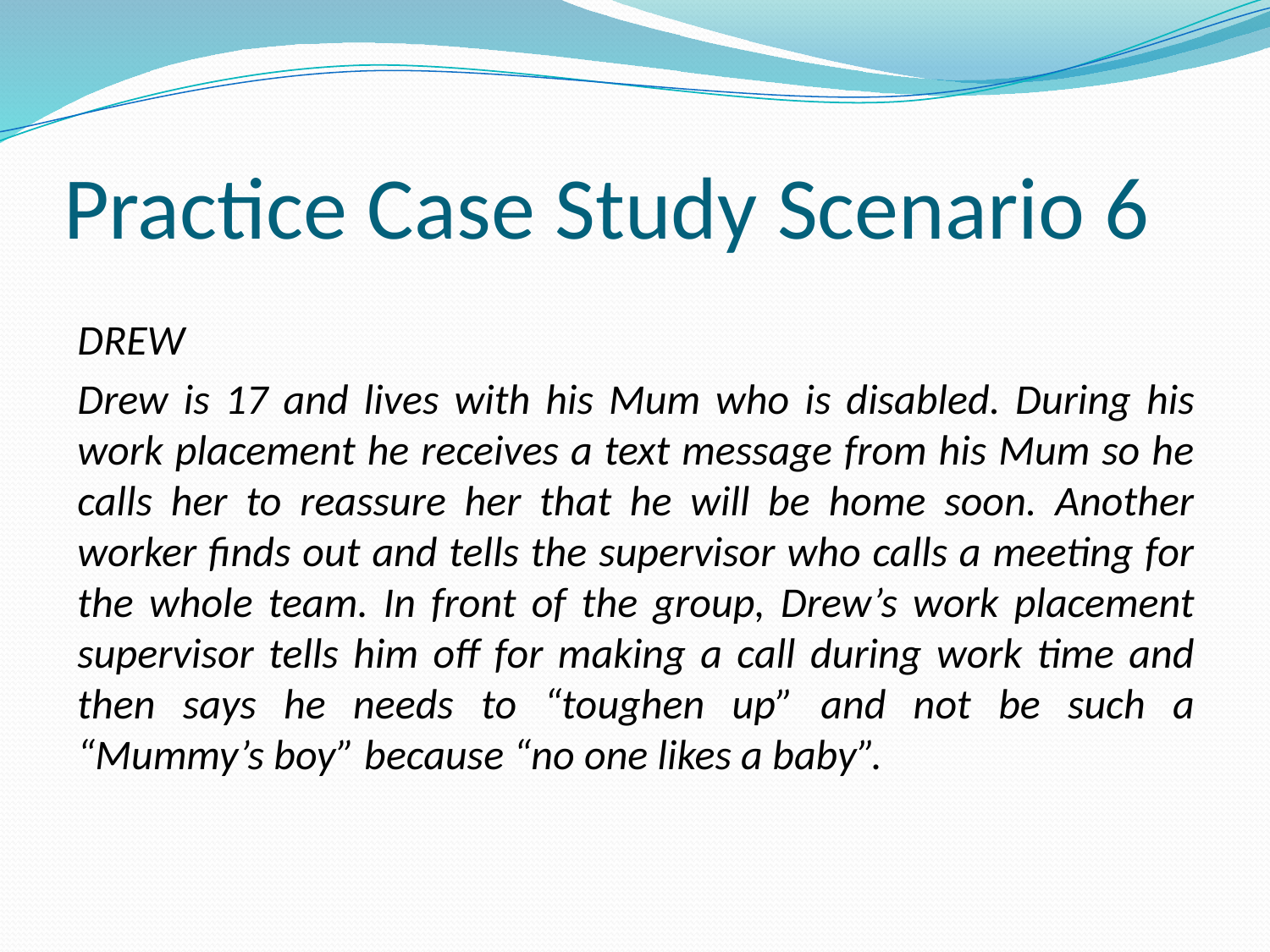

# Practice Case Study Scenario 6
DREW
Drew is 17 and lives with his Mum who is disabled. During his work placement he receives a text message from his Mum so he calls her to reassure her that he will be home soon. Another worker finds out and tells the supervisor who calls a meeting for the whole team. In front of the group, Drew’s work placement supervisor tells him off for making a call during work time and then says he needs to “toughen up” and not be such a “Mummy’s boy” because “no one likes a baby”.